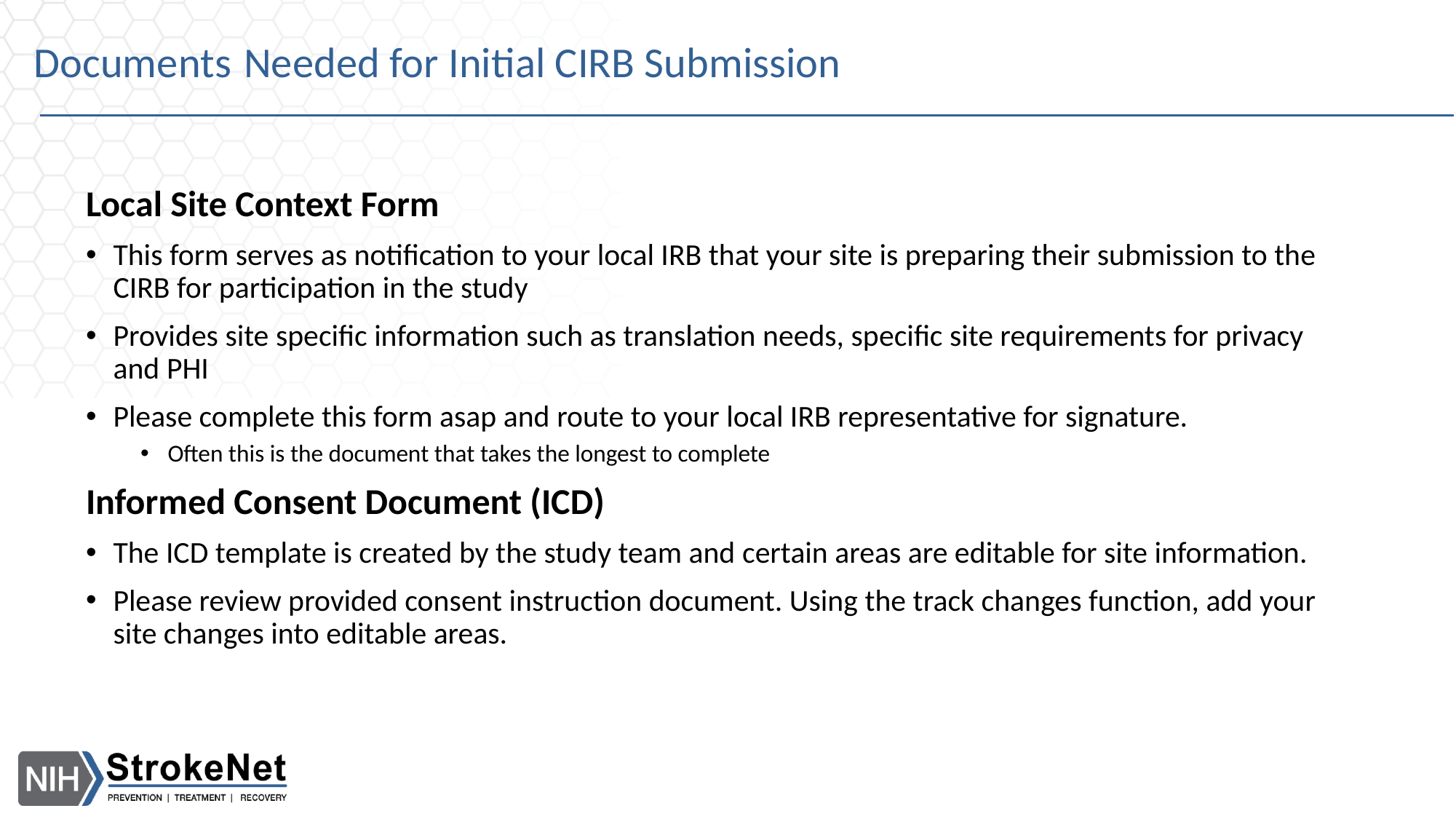

# Documents Needed for Initial CIRB Submission
Local Site Context Form
This form serves as notification to your local IRB that your site is preparing their submission to the CIRB for participation in the study
Provides site specific information such as translation needs, specific site requirements for privacy and PHI
Please complete this form asap and route to your local IRB representative for signature.
Often this is the document that takes the longest to complete
Informed Consent Document (ICD)
The ICD template is created by the study team and certain areas are editable for site information.
Please review provided consent instruction document. Using the track changes function, add your site changes into editable areas.